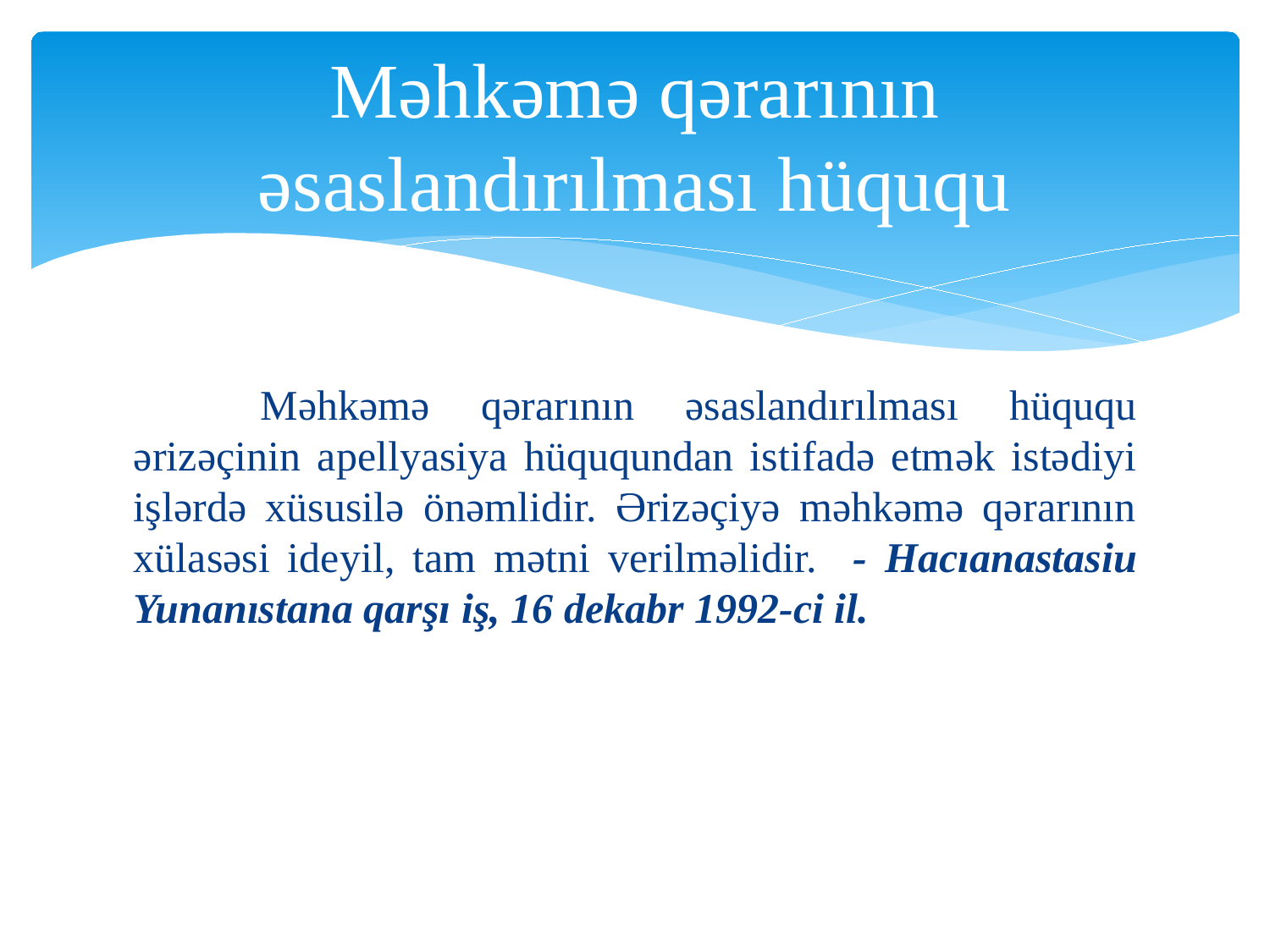

# Məhkəmə qərarının əsaslandırılması hüququ
	Məhkəmə qərarının əsaslandırılması hüququ ərizəçinin apellyasiya hüququndan istifadə etmək istədiyi işlərdə xüsusilə önəmlidir. Ərizəçiyə məhkəmə qərarının xülasəsi ideyil, tam mətni verilməlidir.  - Hacıanastasiu Yunanıstana qarşı iş, 16 dekabr 1992-ci il.